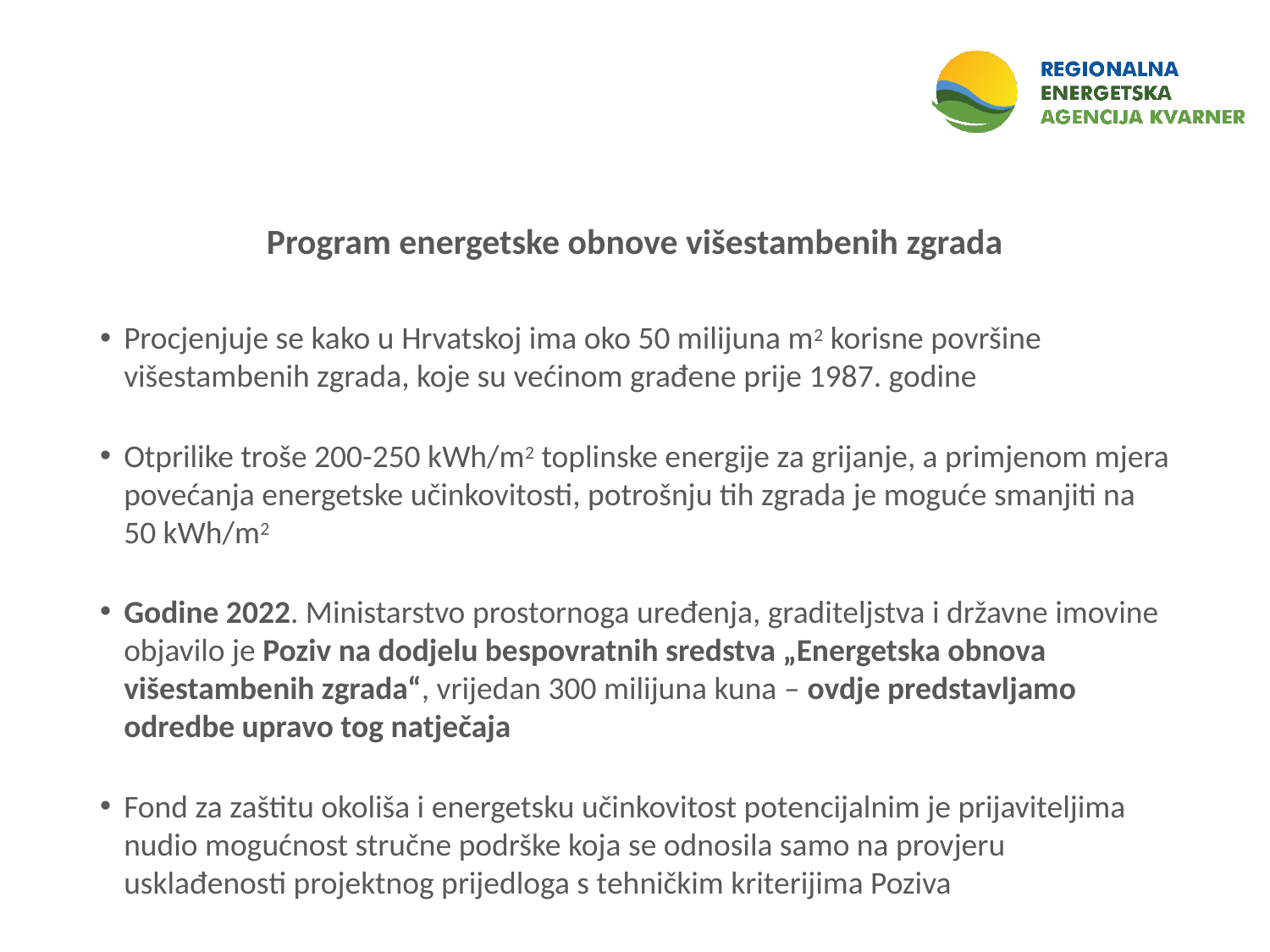

Program energetske obnove višestambenih zgrada
Procjenjuje se kako u Hrvatskoj ima oko 50 milijuna m2 korisne površine višestambenih zgrada, koje su većinom građene prije 1987. godine

Otprilike troše 200-250 kWh/m2 toplinske energije za grijanje, a primjenom mjera povećanja energetske učinkovitosti, potrošnju tih zgrada je moguće smanjiti na 50 kWh/m2

Godine 2022. Ministarstvo prostornoga uređenja, graditeljstva i državne imovine objavilo je Poziv na dodjelu bespovratnih sredstva „Energetska obnova višestambenih zgrada“, vrijedan 300 milijuna kuna – ovdje predstavljamo odredbe upravo tog natječaja

Fond za zaštitu okoliša i energetsku učinkovitost potencijalnim je prijaviteljima nudio mogućnost stručne podrške koja se odnosila samo na provjeru usklađenosti projektnog prijedloga s tehničkim kriterijima Poziva